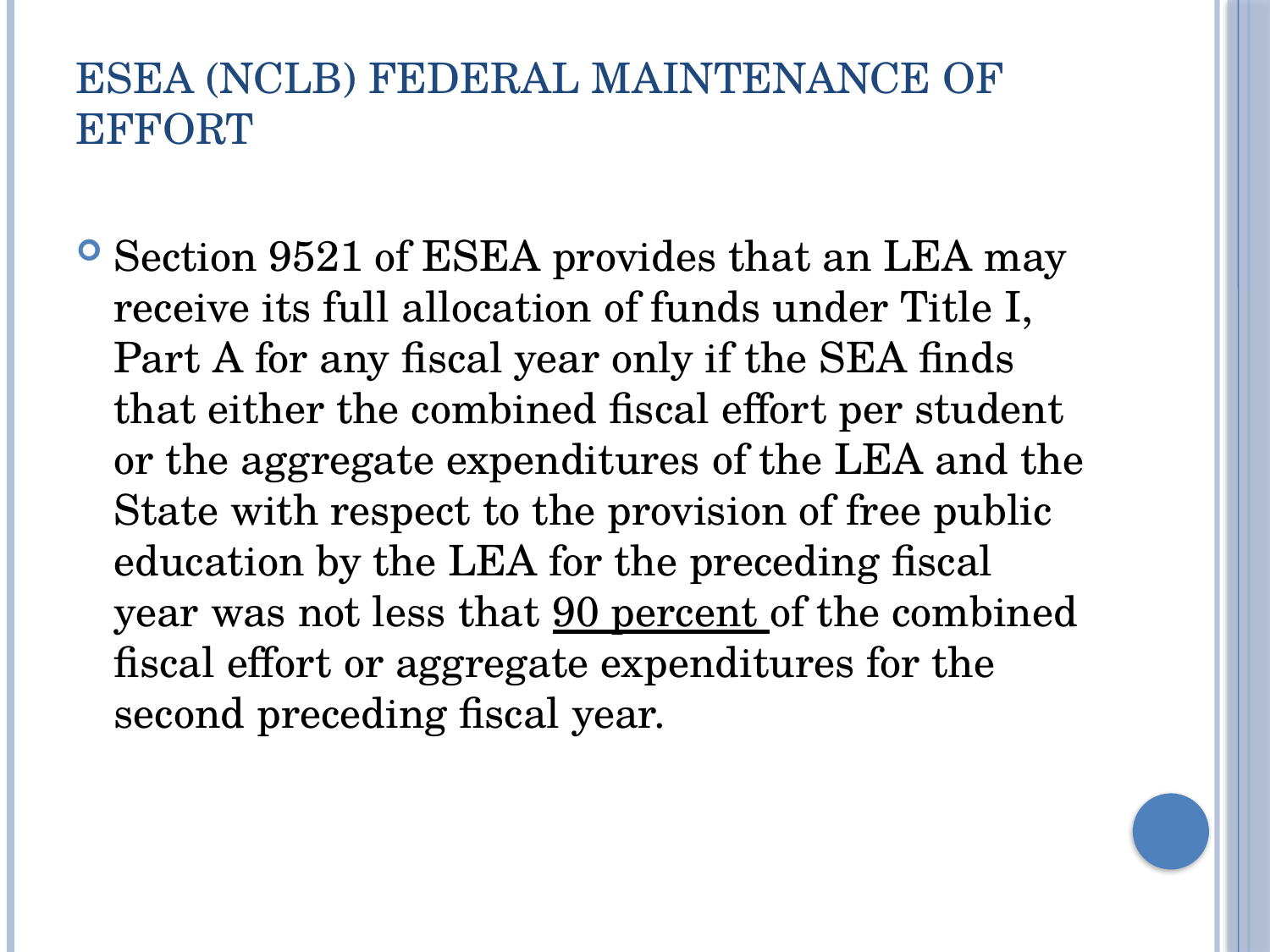

# ESEA (NCLB) Federal Maintenance of Effort
Section 9521 of ESEA provides that an LEA may receive its full allocation of funds under Title I, Part A for any fiscal year only if the SEA finds that either the combined fiscal effort per student or the aggregate expenditures of the LEA and the State with respect to the provision of free public education by the LEA for the preceding fiscal year was not less that 90 percent of the combined fiscal effort or aggregate expenditures for the second preceding fiscal year.